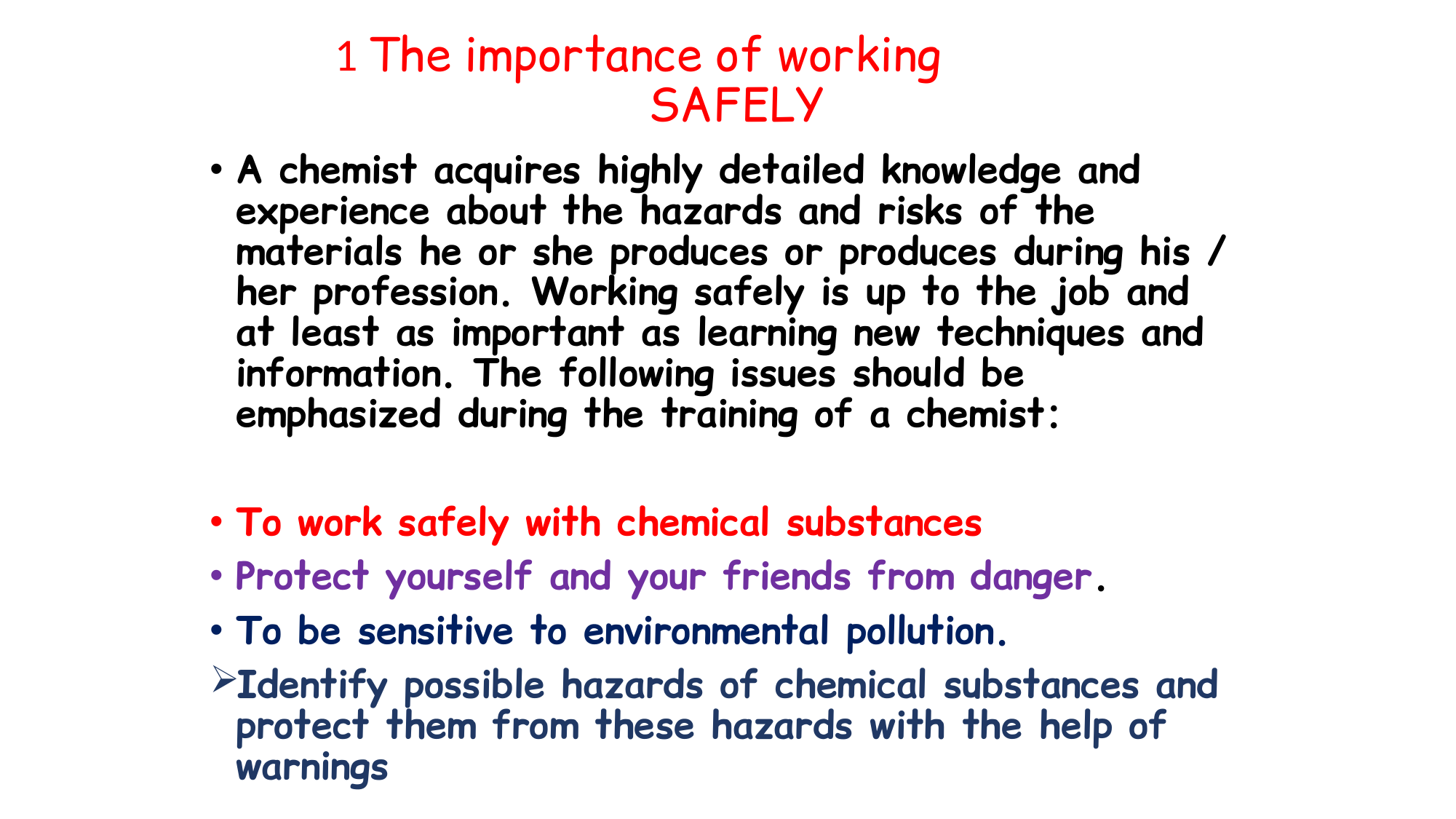

# 1 The importance of working                SAFELY
A chemist acquires highly detailed knowledge and experience about the hazards and risks of the materials he or she produces or produces during his / her profession. Working safely is up to the job and at least as important as learning new techniques and information. The following issues should be emphasized during the training of a chemist:

To work safely with chemical substances
Protect yourself and your friends from danger.
To be sensitive to environmental pollution.
Identify possible hazards of chemical substances and protect them from these hazards with the help of warnings